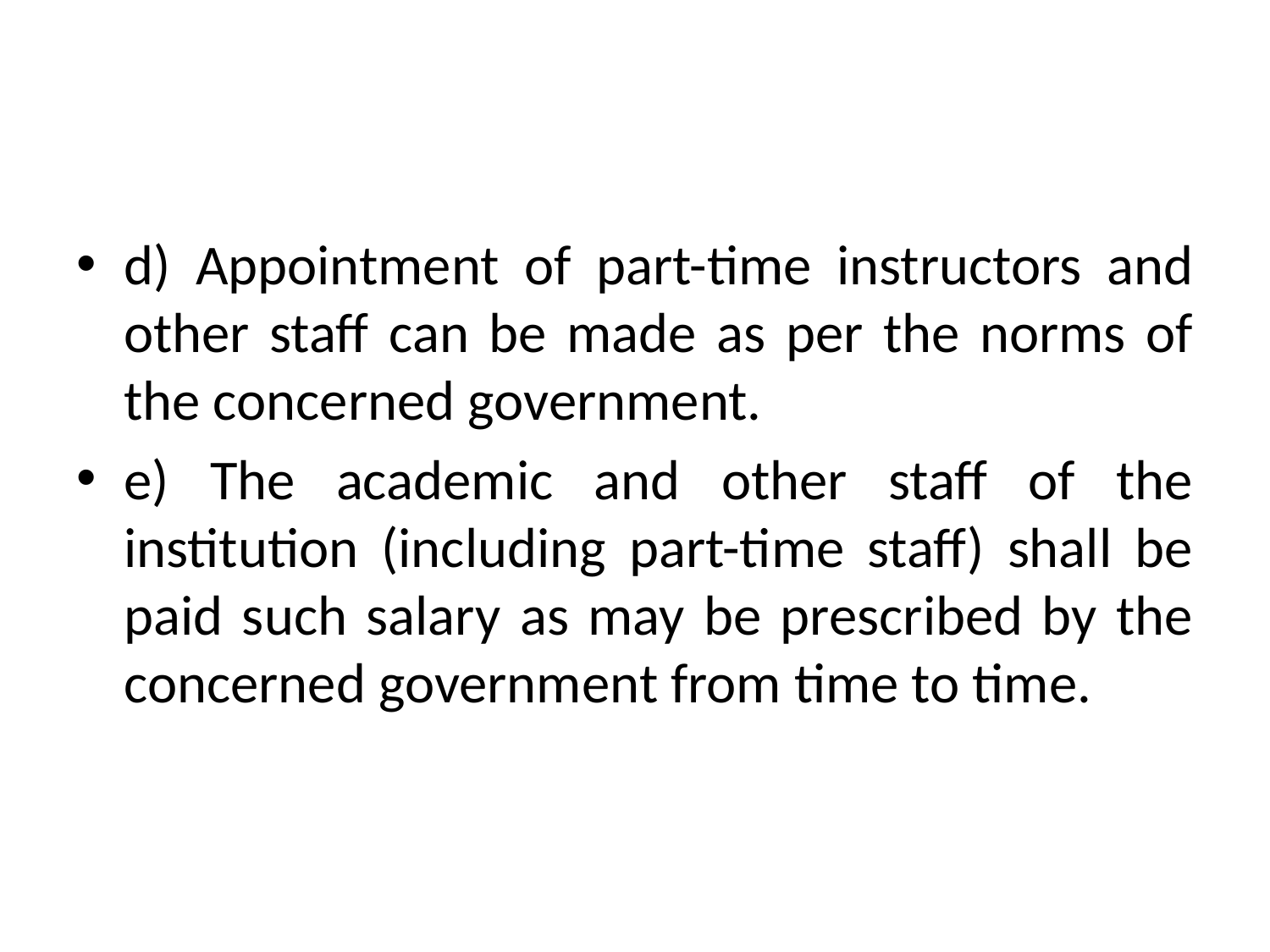

d) Appointment of part-time instructors and other staff can be made as per the norms of the concerned government.
e) The academic and other staff of the institution (including part-time staff) shall be paid such salary as may be prescribed by the concerned government from time to time.